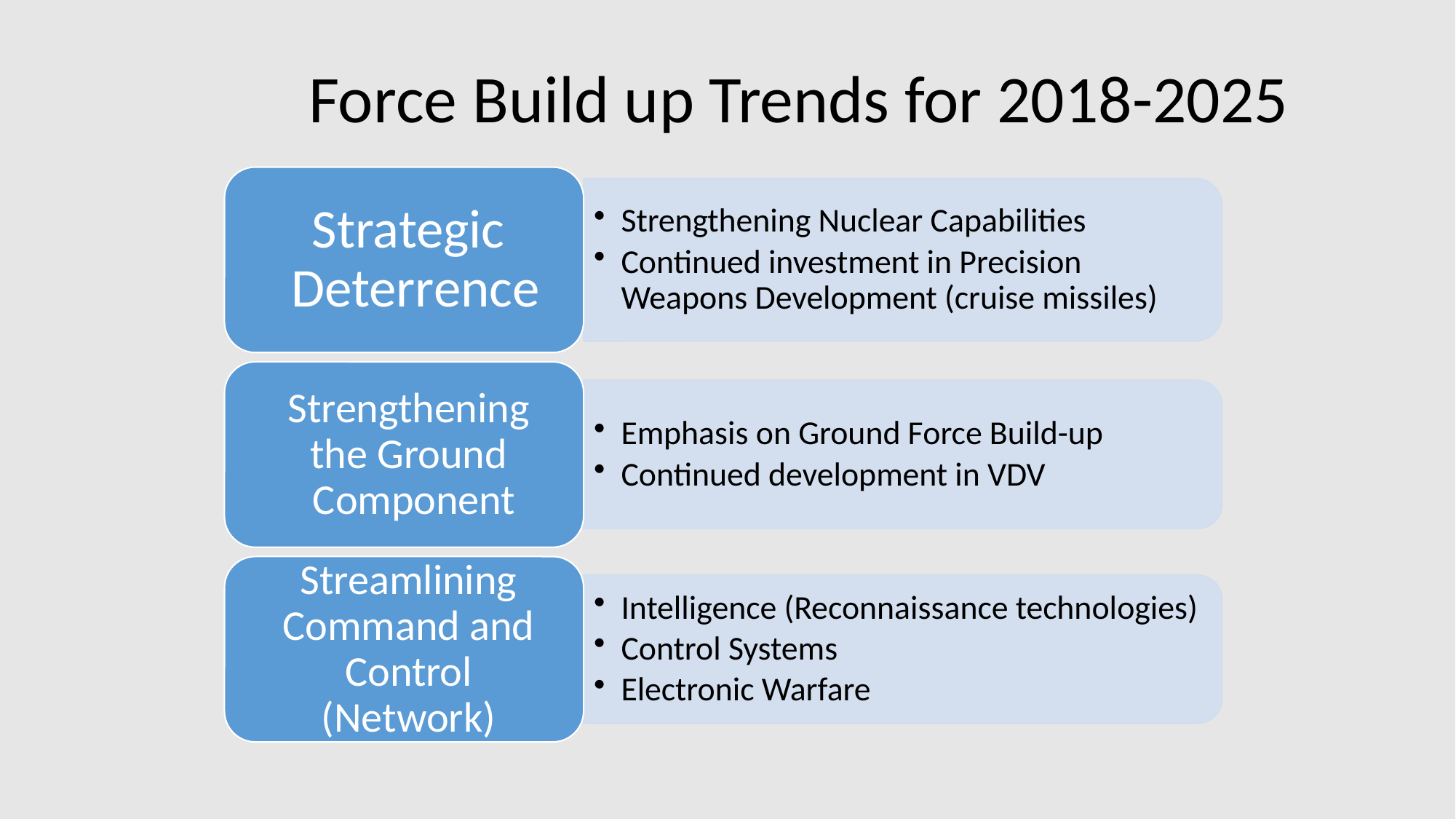

Force Build up Trends for 2018-2025
Strengthening Nuclear Capabilities
Continued investment in Precision Weapons Development (cruise missiles)
Strategic Deterrence
Emphasis on Ground Force Build-up
Continued development in VDV
Strengthening the Ground Component
Intelligence (Reconnaissance technologies)
Control Systems
Electronic Warfare
Streamlining Command and Control (Network)